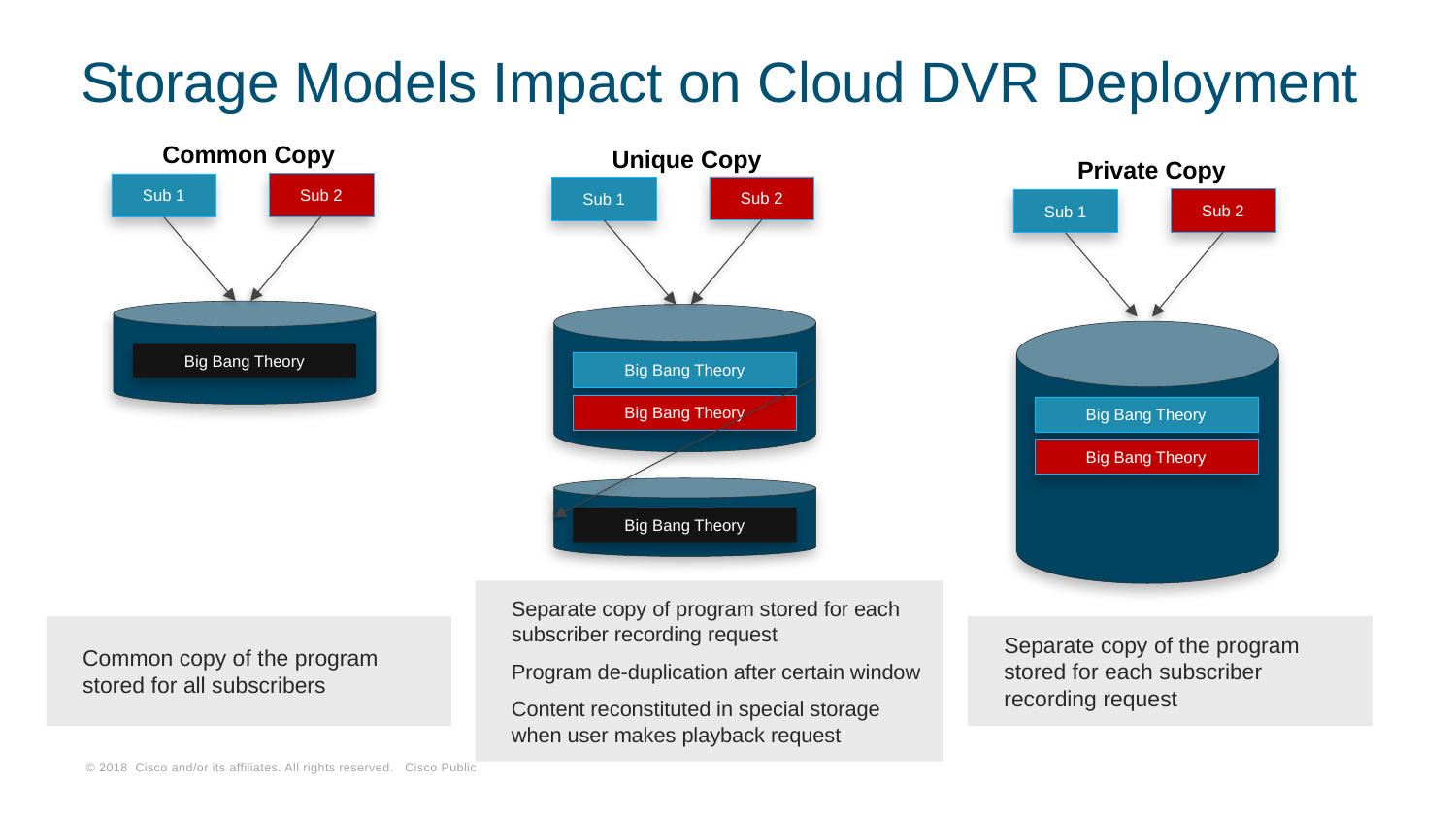

# Storage Models Impact on Cloud DVR Deployment
Common Copy
Unique Copy
Private Copy
Sub 2
Sub 1
Sub 2
Sub 1
Sub 2
Sub 1

Big Bang Theory
Big Bang Theory
Big Bang Theory
Big Bang Theory
Big Bang Theory

Big Bang Theory
Separate copy of program stored for each subscriber recording request
Program de-duplication after certain window
Content reconstituted in special storage when user makes playback request
Common copy of the program stored for all subscribers
Separate copy of the program stored for each subscriber recording request